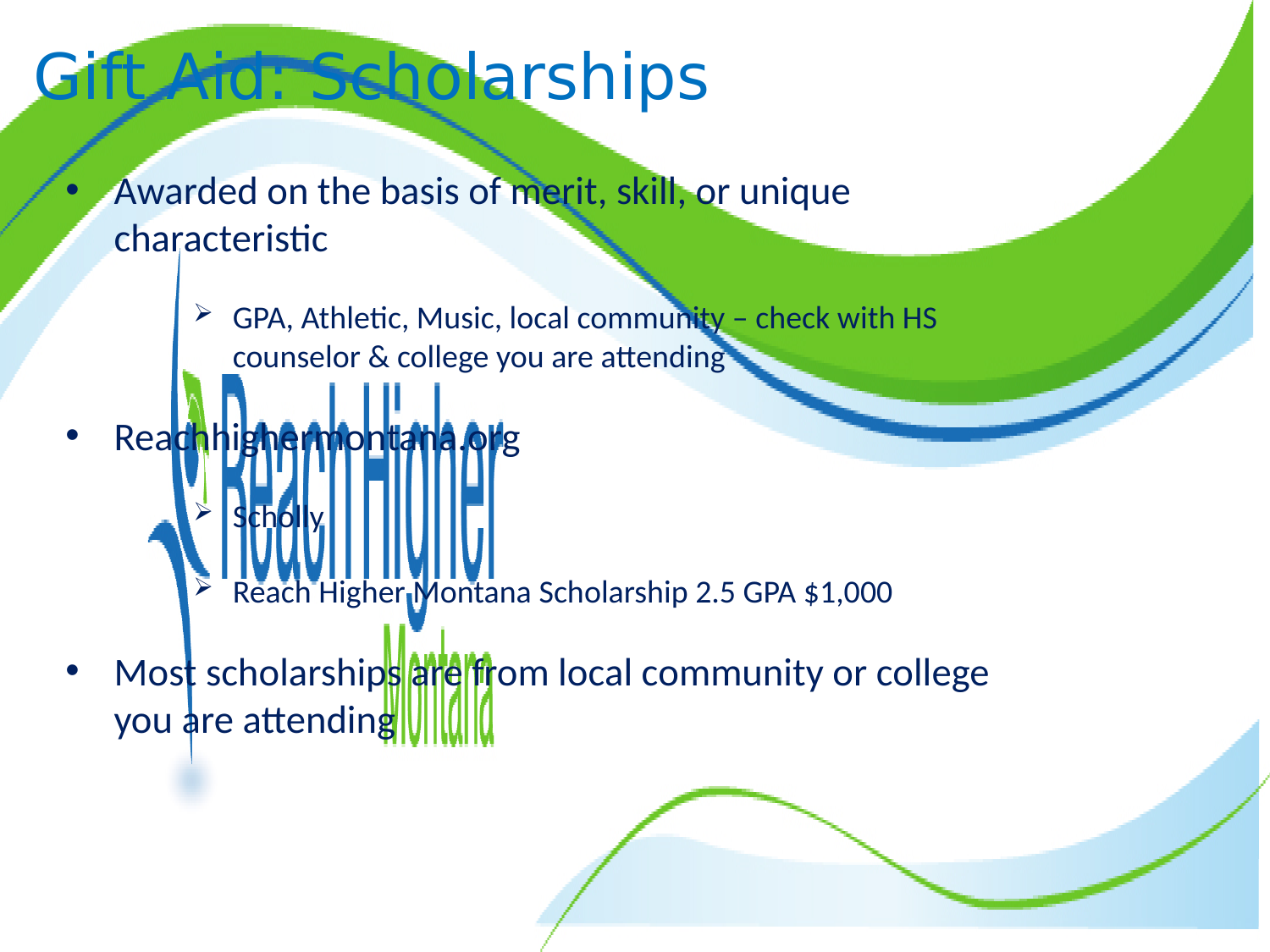

# Gift Aid: Scholarships
Awarded on the basis of merit, skill, or unique characteristic
GPA, Athletic, Music, local community – check with HS counselor & college you are attending
Reachhighermontana.org
Scholly
Reach Higher Montana Scholarship 2.5 GPA $1,000
Most scholarships are from local community or college you are attending